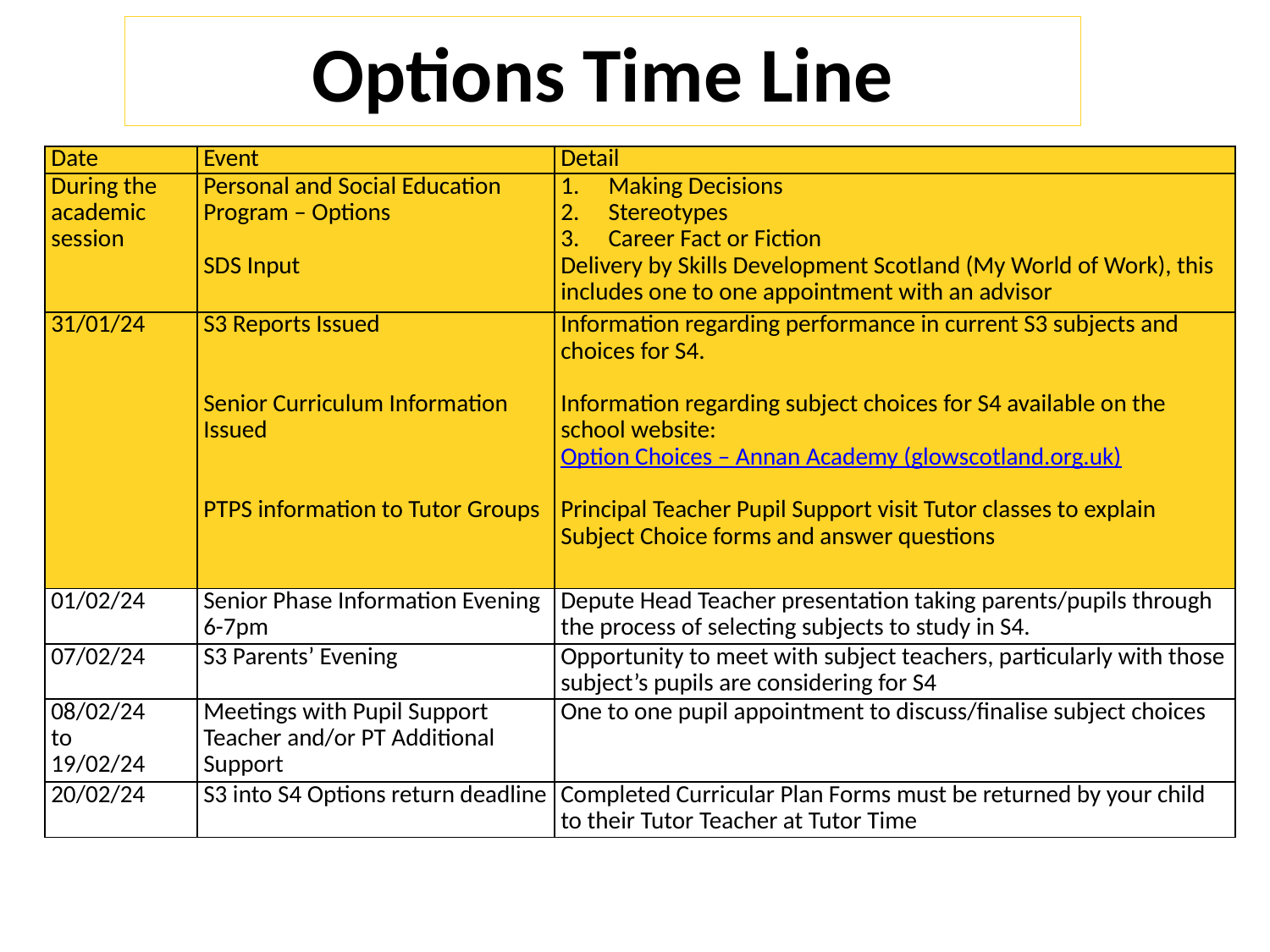

Options Time Line
| Date | Event | Detail |
| --- | --- | --- |
| During the academic session | Personal and Social Education Program – Options   SDS Input | Making Decisions Stereotypes Career Fact or Fiction Delivery by Skills Development Scotland (My World of Work), this includes one to one appointment with an advisor |
| 31/01/24 | S3 Reports Issued     Senior Curriculum Information Issued     PTPS information to Tutor Groups | Information regarding performance in current S3 subjects and choices for S4.   Information regarding subject choices for S4 available on the school website: Option Choices – Annan Academy (glowscotland.org.uk)   Principal Teacher Pupil Support visit Tutor classes to explain Subject Choice forms and answer questions |
| 01/02/24 | Senior Phase Information Evening 6-7pm | Depute Head Teacher presentation taking parents/pupils through the process of selecting subjects to study in S4. |
| 07/02/24 | S3 Parents’ Evening | Opportunity to meet with subject teachers, particularly with those subject’s pupils are considering for S4 |
| 08/02/24 to 19/02/24 | Meetings with Pupil Support Teacher and/or PT Additional Support | One to one pupil appointment to discuss/finalise subject choices |
| 20/02/24 | S3 into S4 Options return deadline | Completed Curricular Plan Forms must be returned by your child to their Tutor Teacher at Tutor Time |